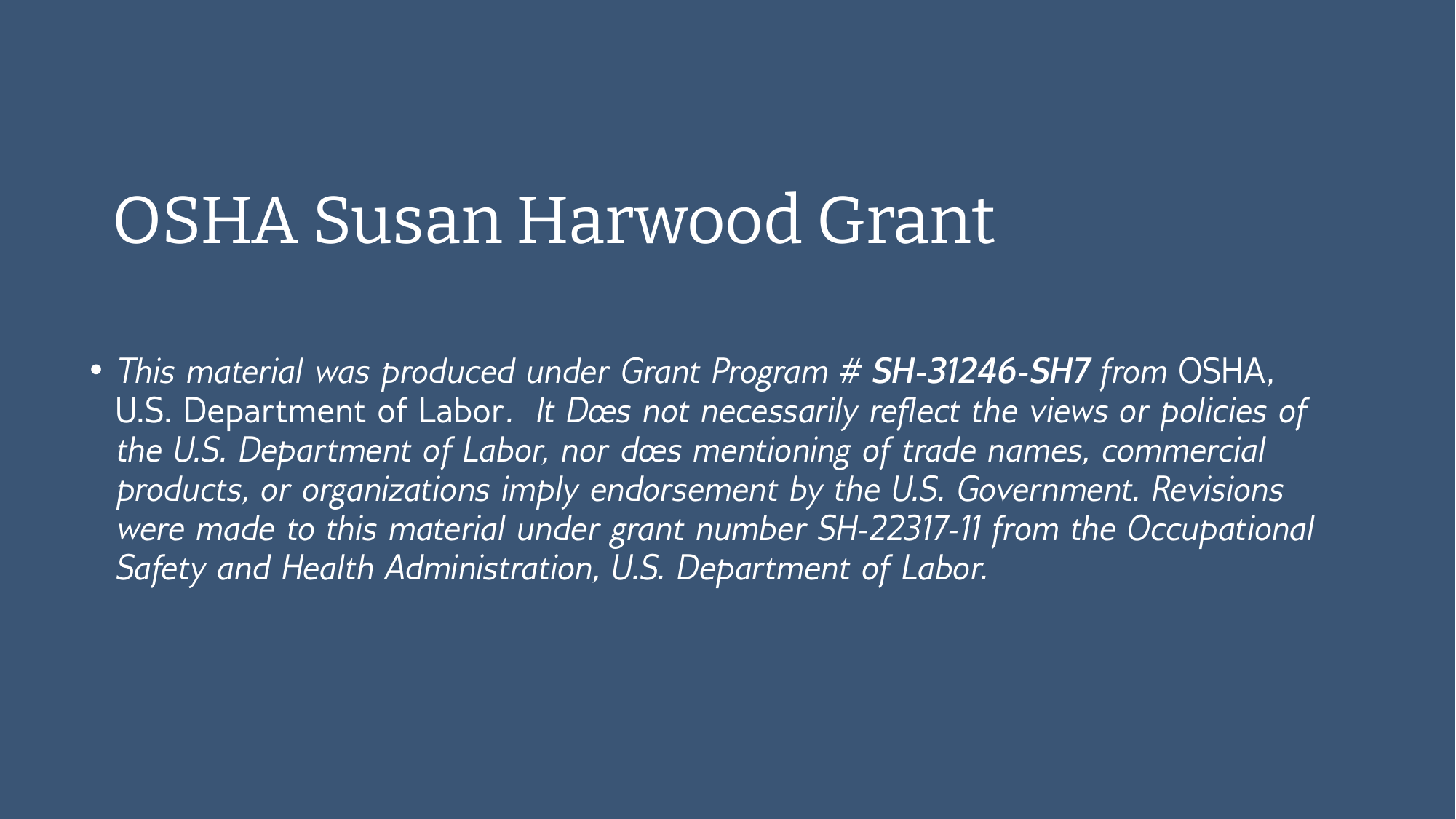

# OSHA Susan Harwood Grant
This material was produced under Grant Program # SH-31246-SH7 from OSHA, U.S. Department of Labor.  It Does not necessarily reflect the views or policies of the U.S. Department of Labor, nor does mentioning of trade names, commercial products, or organizations imply endorsement by the U.S. Government. Revisions were made to this material under grant number SH-22317-11 from the Occupational Safety and Health Administration, U.S. Department of Labor.